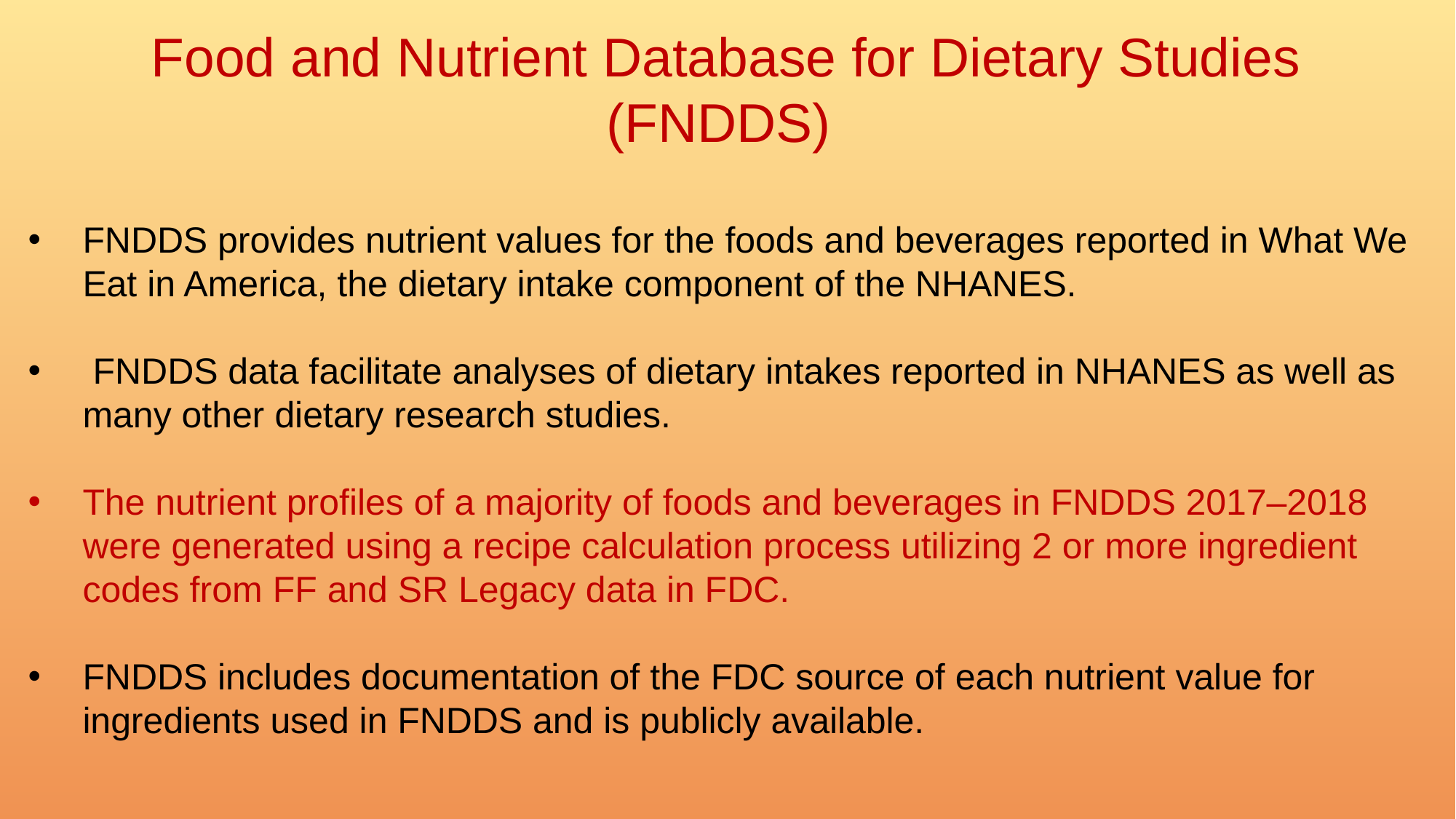

Food and Nutrient Database for Dietary Studies (FNDDS)
FNDDS provides nutrient values for the foods and beverages reported in What We Eat in America, the dietary intake component of the NHANES.

 FNDDS data facilitate analyses of dietary intakes reported in NHANES as well as many other dietary research studies.

The nutrient profiles of a majority of foods and beverages in FNDDS 2017–2018 were generated using a recipe calculation process utilizing 2 or more ingredient codes from FF and SR Legacy data in FDC.

FNDDS includes documentation of the FDC source of each nutrient value for ingredients used in FNDDS and is publicly available.